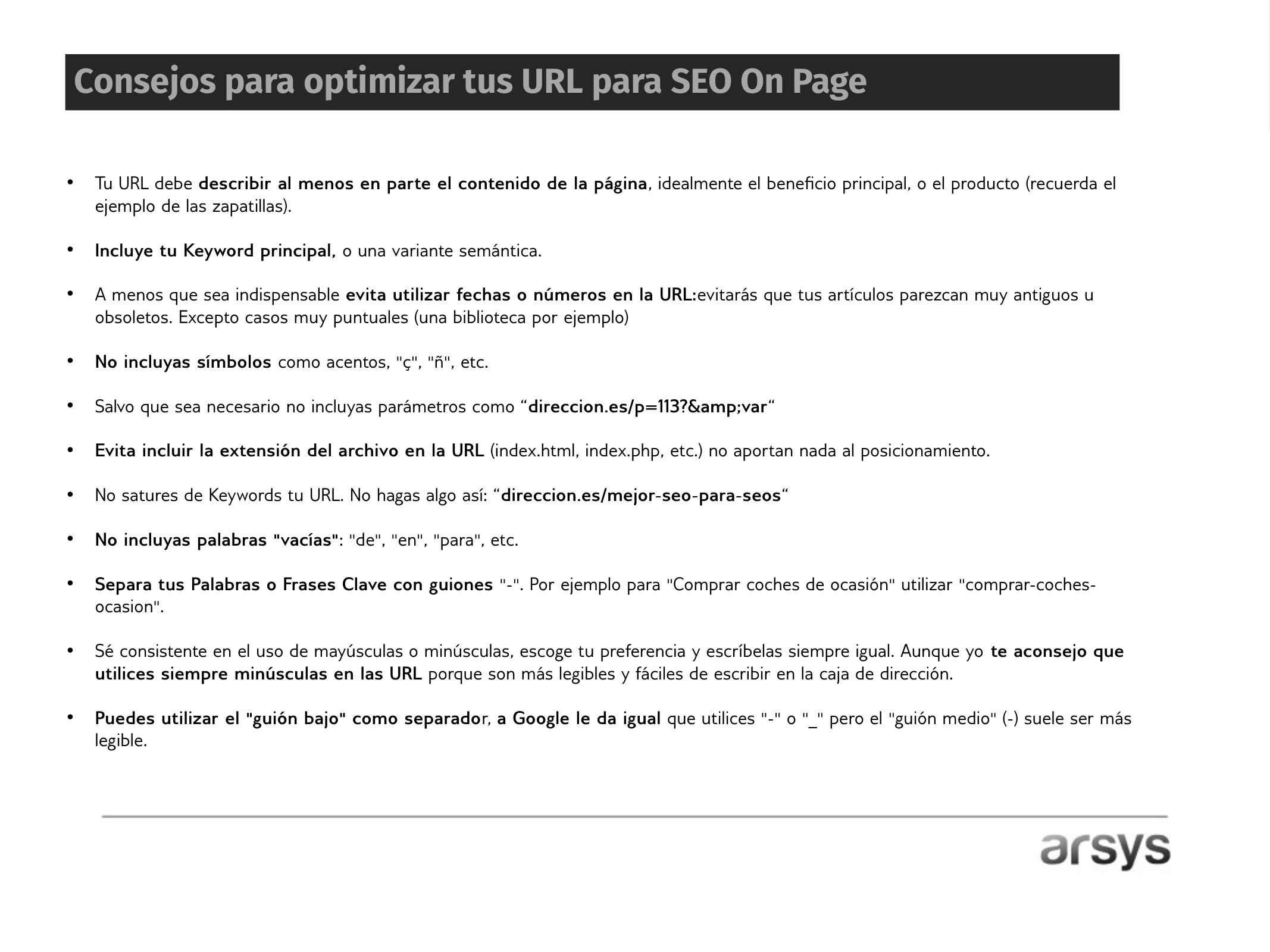

Consejos para optimizar tus URL para SEO On Page
Tu URL debe describir al menos en parte el contenido de la página, idealmente el beneficio principal, o el producto (recuerda el ejemplo de las zapatillas).

Incluye tu Keyword principal, o una variante semántica.

A menos que sea indispensable evita utilizar fechas o números en la URL:evitarás que tus artículos parezcan muy antiguos u obsoletos. Excepto casos muy puntuales (una biblioteca por ejemplo)

No incluyas símbolos como acentos, "ç", "ñ", etc.

Salvo que sea necesario no incluyas parámetros como “direccion.es/p=113?&amp;var“

Evita incluir la extensión del archivo en la URL (index.html, index.php, etc.) no aportan nada al posicionamiento.

No satures de Keywords tu URL. No hagas algo así: “direccion.es/mejor-seo-para-seos“

No incluyas palabras "vacías": "de", "en", "para", etc.

Separa tus Palabras o Frases Clave con guiones "-". Por ejemplo para "Comprar coches de ocasión" utilizar "comprar-coches-ocasion".

Sé consistente en el uso de mayúsculas o minúsculas, escoge tu preferencia y escríbelas siempre igual. Aunque yo te aconsejo que utilices siempre minúsculas en las URL porque son más legibles y fáciles de escribir en la caja de dirección.

Puedes utilizar el "guión bajo" como separador, a Google le da igual que utilices "-" o "_" pero el "guión medio" (-) suele ser más legible.